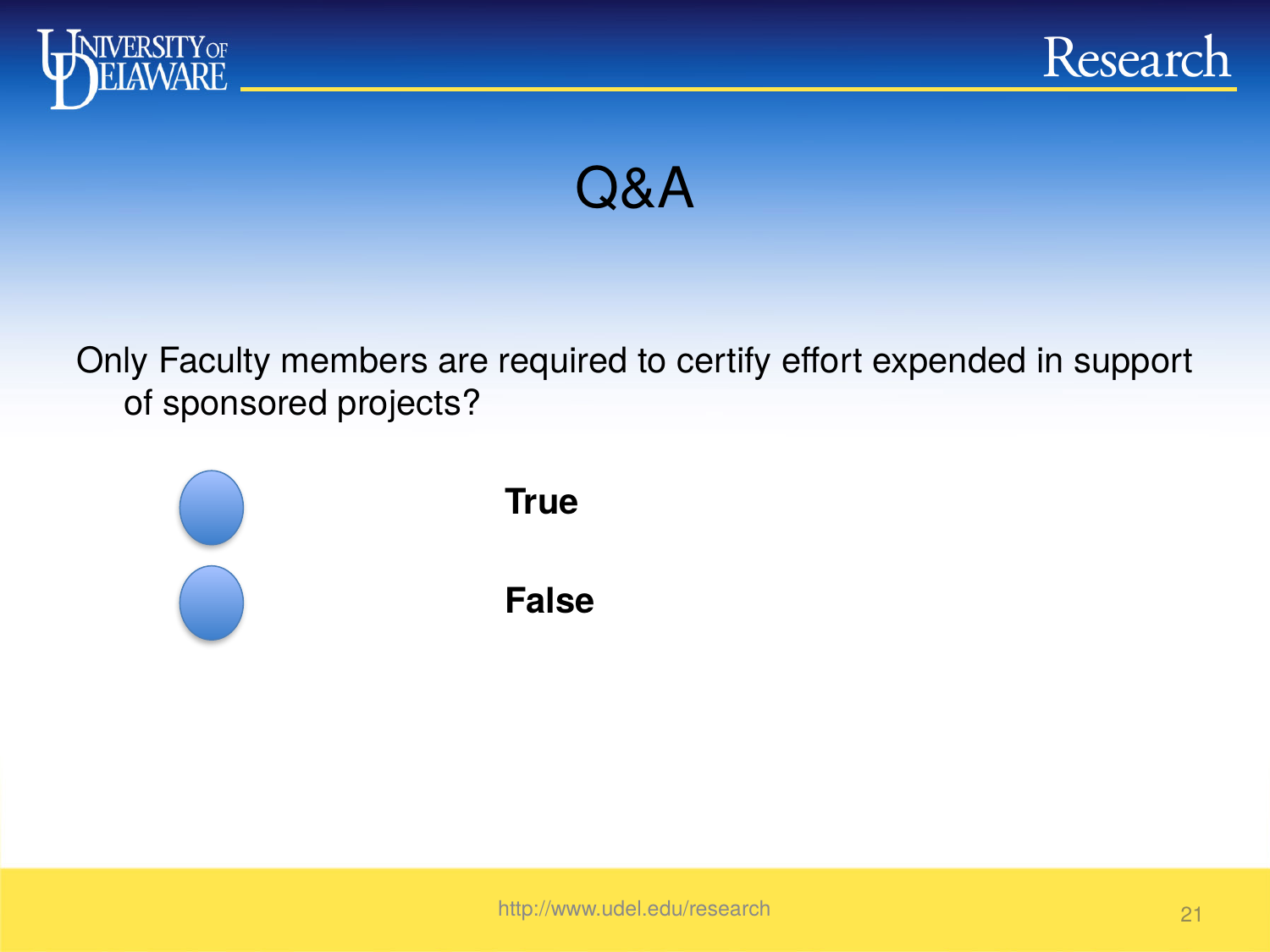

# Q&A

Only Faculty members are required to certify effort expended in support of sponsored projects?

				True

		 		False

http://www.udel.edu/research
21